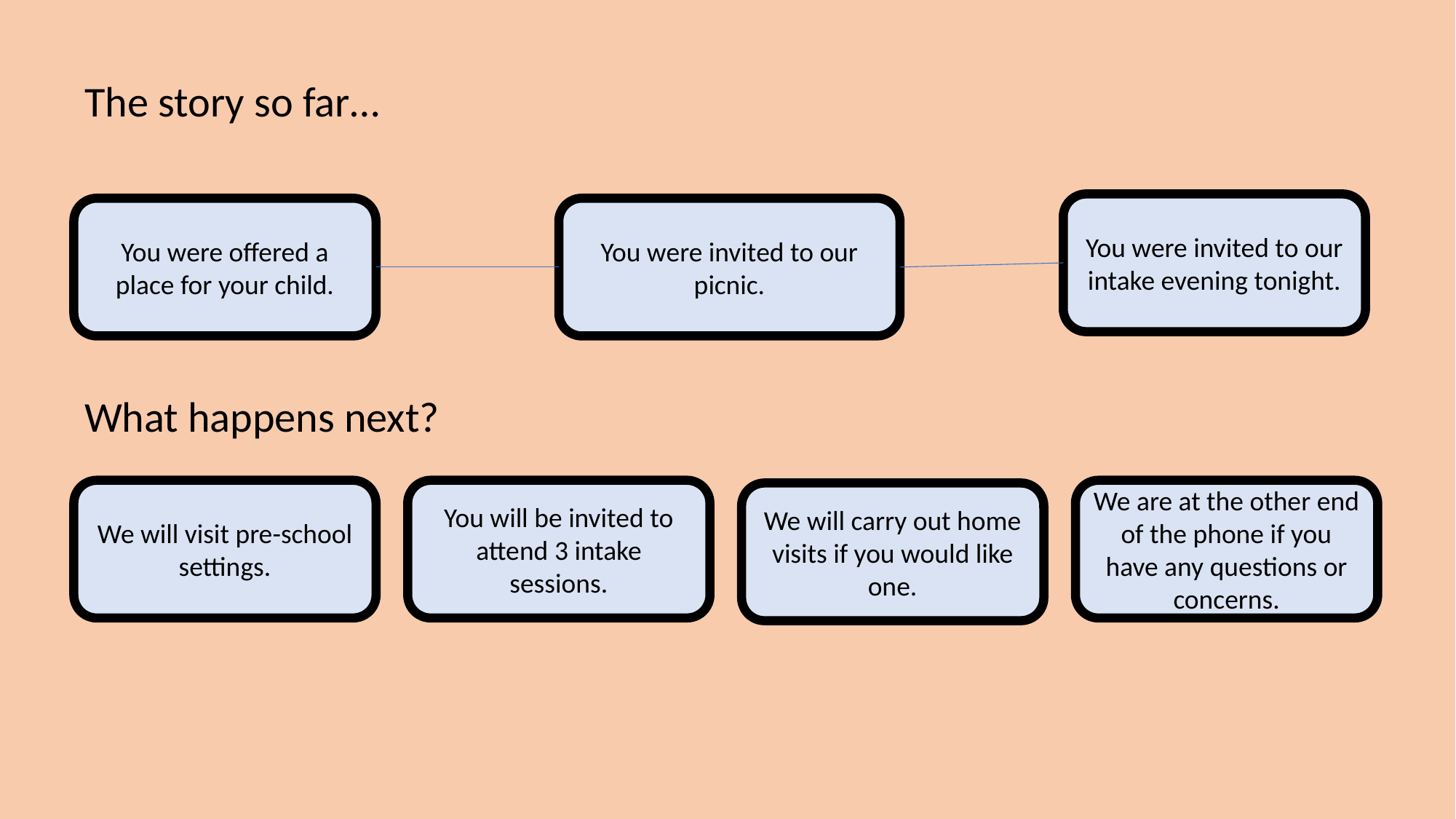

The story so far…
You were invited to our intake evening tonight.
You were offered a place for your child.
You were invited to our picnic.
What happens next?
We will visit pre-school settings.
You will be invited to attend 3 intake sessions.
We are at the other end of the phone if you have any questions or concerns.
We will carry out home visits if you would like one.